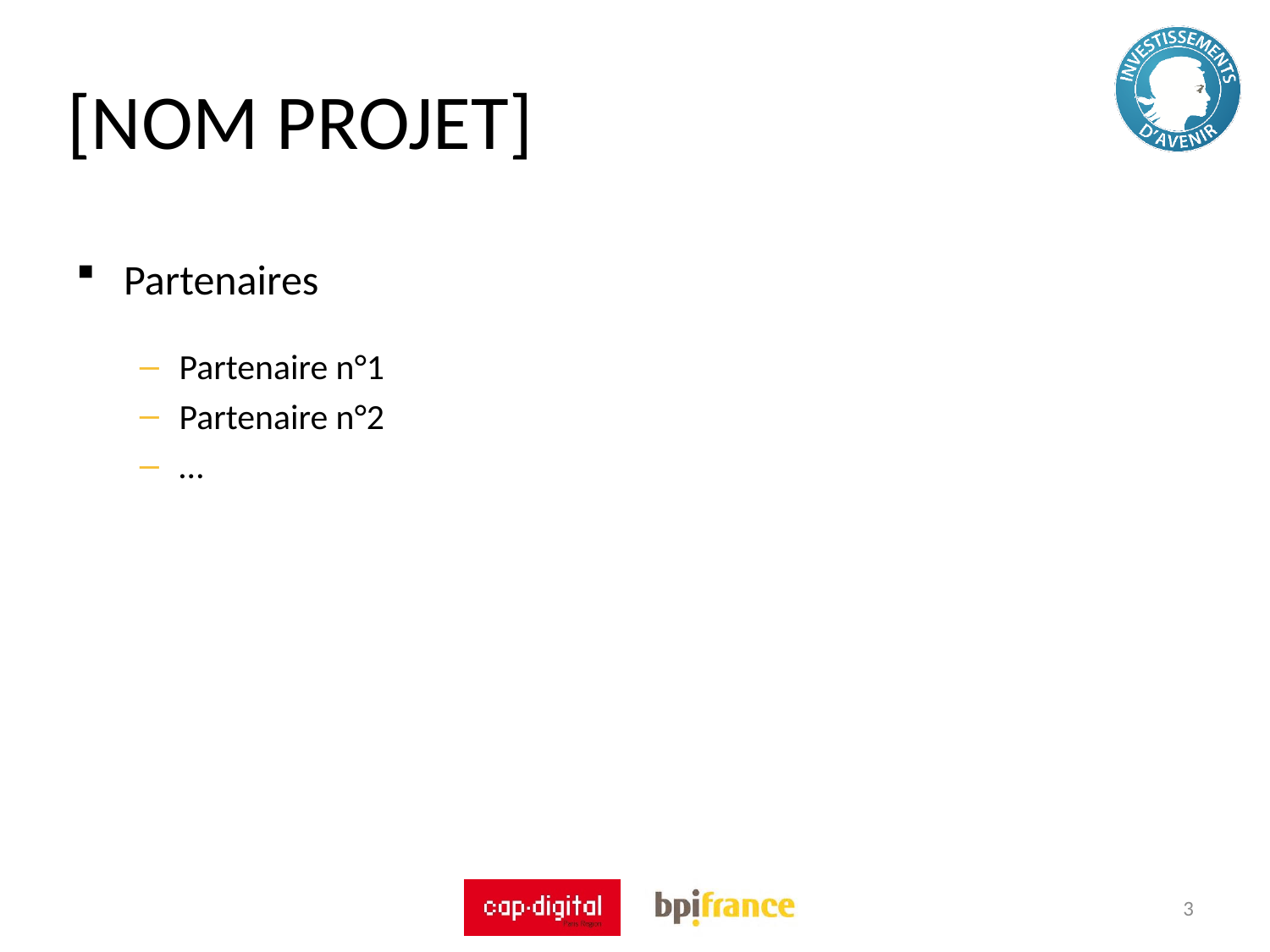

[NOM PROJET]
Partenaires

Partenaire n°1
Partenaire n°2
…

3